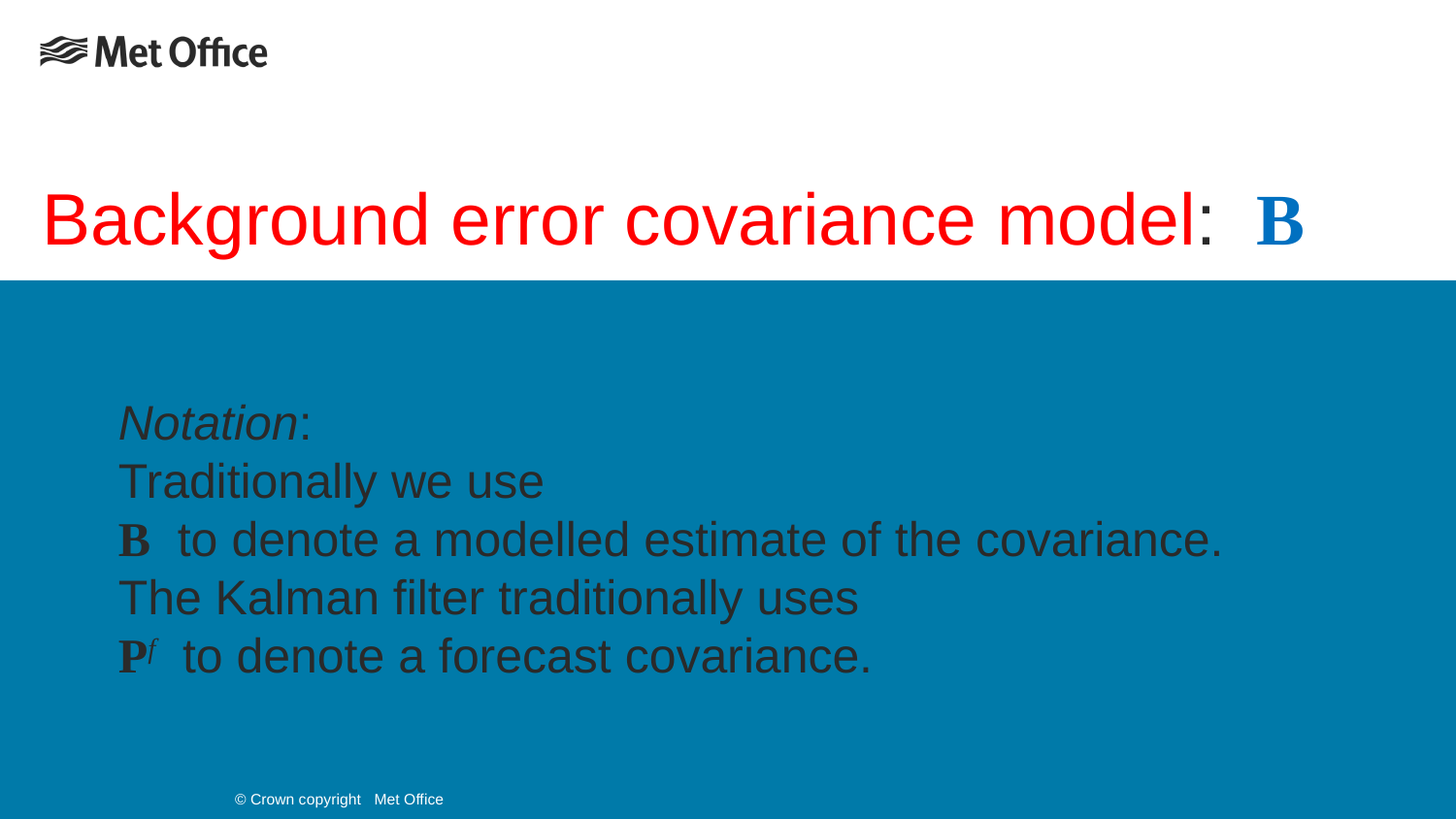

# How to estimate the prior PDF? Background error covariance model:  B
Notation:
Traditionally we use
B  to denote a modelled estimate of the covariance.
The Kalman filter traditionally uses
Pf  to denote a forecast covariance.
© Crown copyright   Met Office